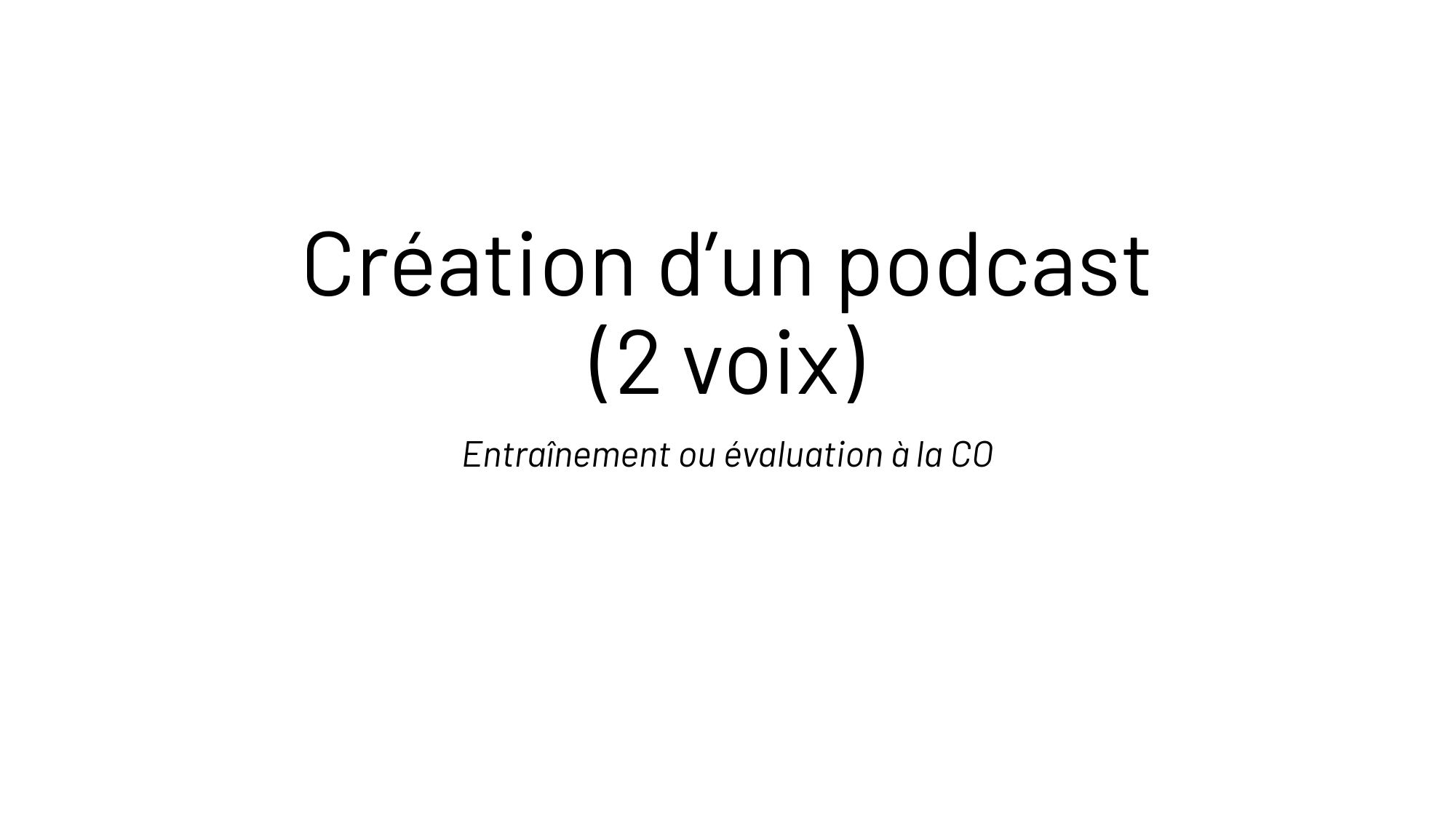

# Création d’un podcast (2 voix)
Entraînement ou évaluation à la CO